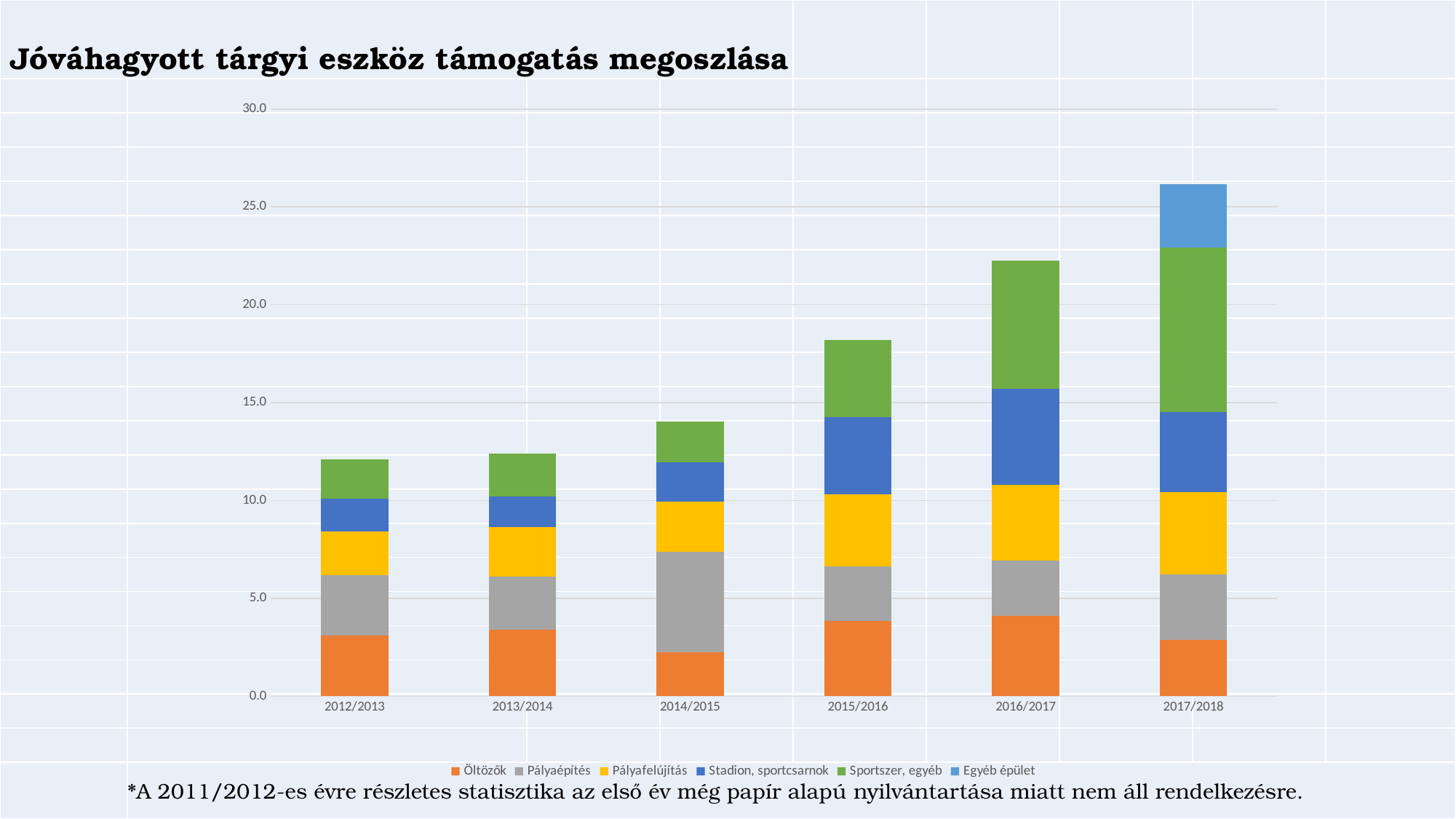

| Jóváhagyott tárgyi eszköz támogatás megoszlása |  |  |  |  |  |  |  |  |
| --- | --- | --- | --- | --- | --- | --- | --- | --- |
|  |  |  |  |  |  |  |  |  |
|  |  |  |  |  |  |  |  |  |
|  |  |  |  |  |  |  |  |  |
|  |  |  |  |  |  |  |  |  |
|  |  |  |  |  |  |  |  |  |
|  |  |  |  |  |  |  |  |  |
|  |  |  |  |  |  |  |  |  |
|  |  |  |  |  |  |  |  |  |
|  |  |  |  |  |  |  |  |  |
|  |  |  |  |  |  |  |  |  |
|  |  |  |  |  |  |  |  |  |
|  |  |  |  |  |  |  |  |  |
|  |  |  |  |  |  |  |  |  |
|  |  |  |  |  |  |  |  |  |
|  |  |  |  |  |  |  |  |  |
|  |  |  |  |  |  |  |  |  |
|  |  |  |  |  |  |  |  |  |
|  |  |  |  |  |  |  |  |  |
|  |  |  |  |  |  |  |  |  |
|  |  |  |  |  |  |  |  |  |
|  | \*A 2011/2012-es évre részletes statisztika az első év még papír alapú nyilvántartása miatt nem áll rendelkezésre. |  |  |  |  |  |  |  |

### Chart

| Category | Öltözők | Pályaépítés | Pályafelújítás | Stadion, sportcsarnok | Sportszer, egyéb | Egyéb épület |
|---|---|---|---|---|---|---|
| 2012/2013 | 3.1 | 3.1 | 2.2 | 1.7 | 2.0 | 0.0 |
| 2013/2014 | 3.385800141 | 2.714436445 | 2.555148591 | 1.541138238 | 2.204291659 | 0.0 |
| 2014/2015 | 2.224229755 | 5.137061644 | 2.595647637 | 2.000775967 | 2.085235962 | 0.0 |
| 2015/2016 | 3.857017519 | 2.755279526 | 3.702781075 | 3.940568128 | 3.961319192 | 0.0 |
| 2016/2017 | 4.111285957 | 2.829328244 | 3.848935242 | 4.924457835 | 6.549933439 | 0.0 |
| 2017/2018 | 2.887030239 | 3.320326682 | 4.222818193 | 4.080244064 | 8.407515234 | 3.246624847 |